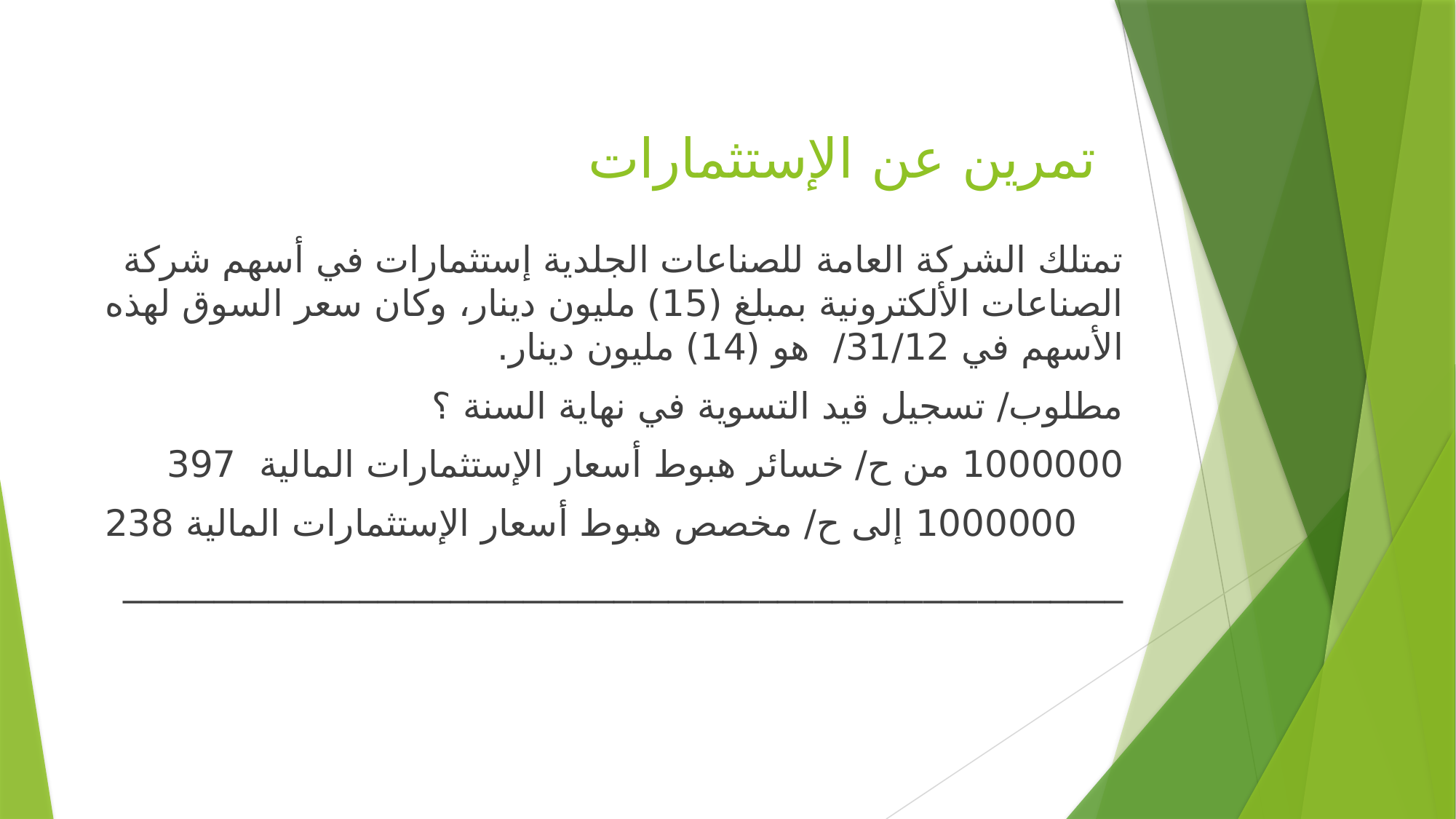

# تمرين عن الإستثمارات
تمتلك الشركة العامة للصناعات الجلدية إستثمارات في أسهم شركة الصناعات الألكترونية بمبلغ (15) مليون دينار، وكان سعر السوق لهذه الأسهم في 31/12/  هو (14) مليون دينار.
مطلوب/ تسجيل قيد التسوية في نهاية السنة ؟
1000000 من ح/ خسائر هبوط أسعار الإستثمارات المالية  397
    1000000 إلى ح/ مخصص هبوط أسعار الإستثمارات المالية 238
_______________________________________________________